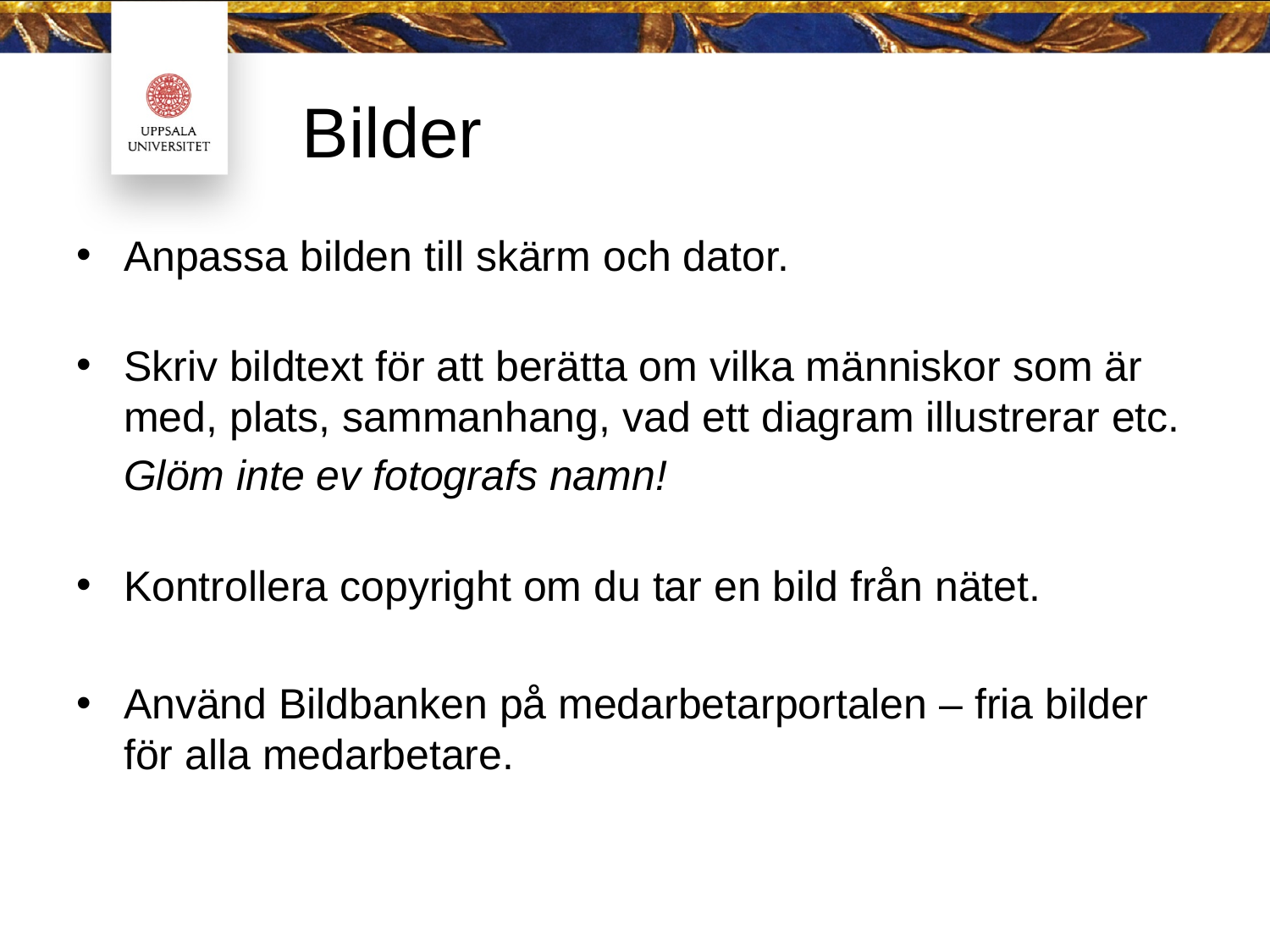

# Bilder
Anpassa bilden till skärm och dator.
Skriv bildtext för att berätta om vilka människor som är med, plats, sammanhang, vad ett diagram illustrerar etc.
    Glöm inte ev fotografs namn!
Kontrollera copyright om du tar en bild från nätet.

Använd Bildbanken på medarbetarportalen – fria bilder för alla medarbetare.